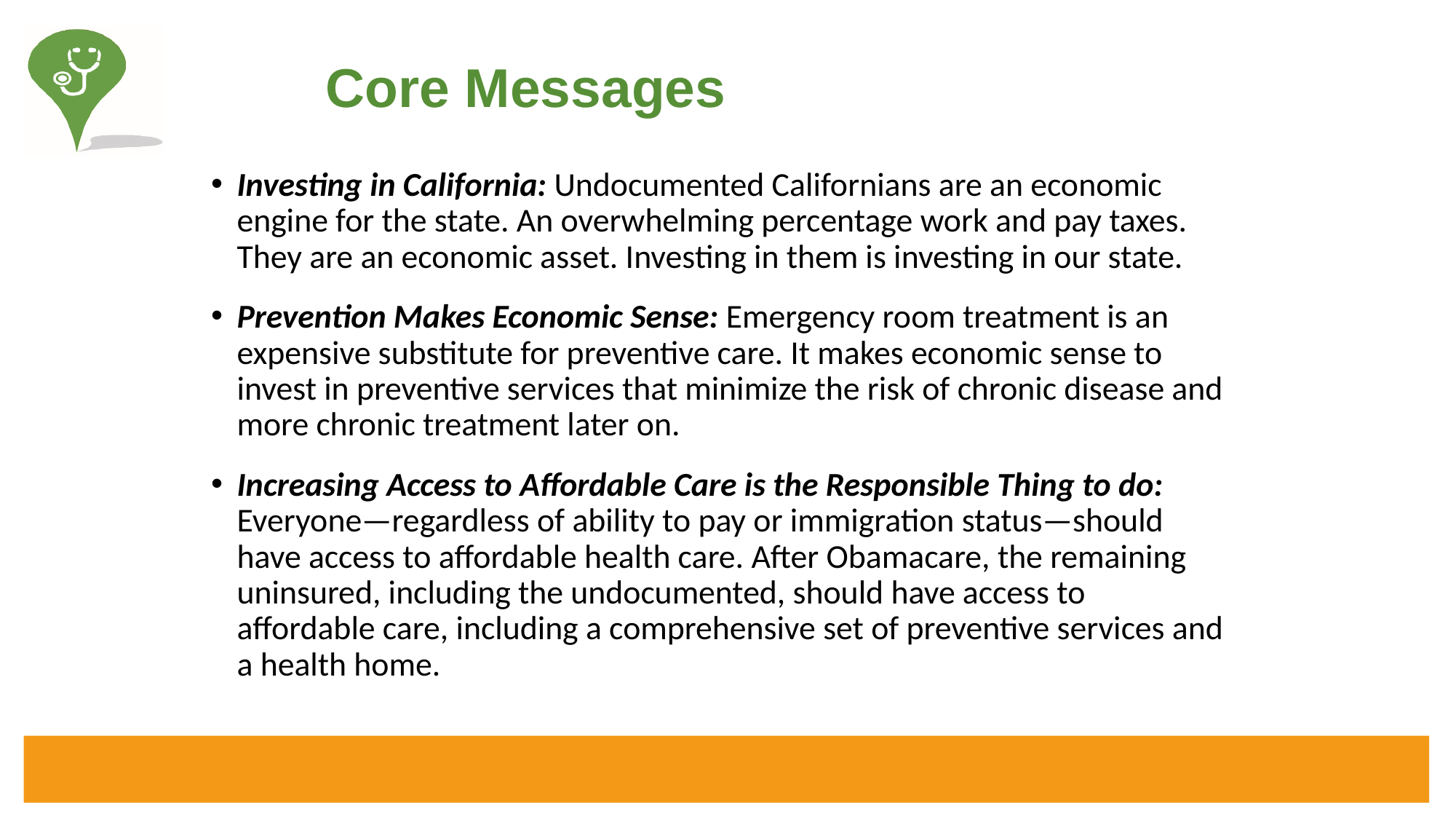

# Core Messages
Investing in California: Undocumented Californians are an economic engine for the state. An overwhelming percentage work and pay taxes. They are an economic asset. Investing in them is investing in our state.
Prevention Makes Economic Sense: Emergency room treatment is an expensive substitute for preventive care. It makes economic sense to invest in preventive services that minimize the risk of chronic disease and more chronic treatment later on.
Increasing Access to Affordable Care is the Responsible Thing to do: Everyone—regardless of ability to pay or immigration status—should have access to affordable health care. After Obamacare, the remaining uninsured, including the undocumented, should have access to affordable care, including a comprehensive set of preventive services and a health home.